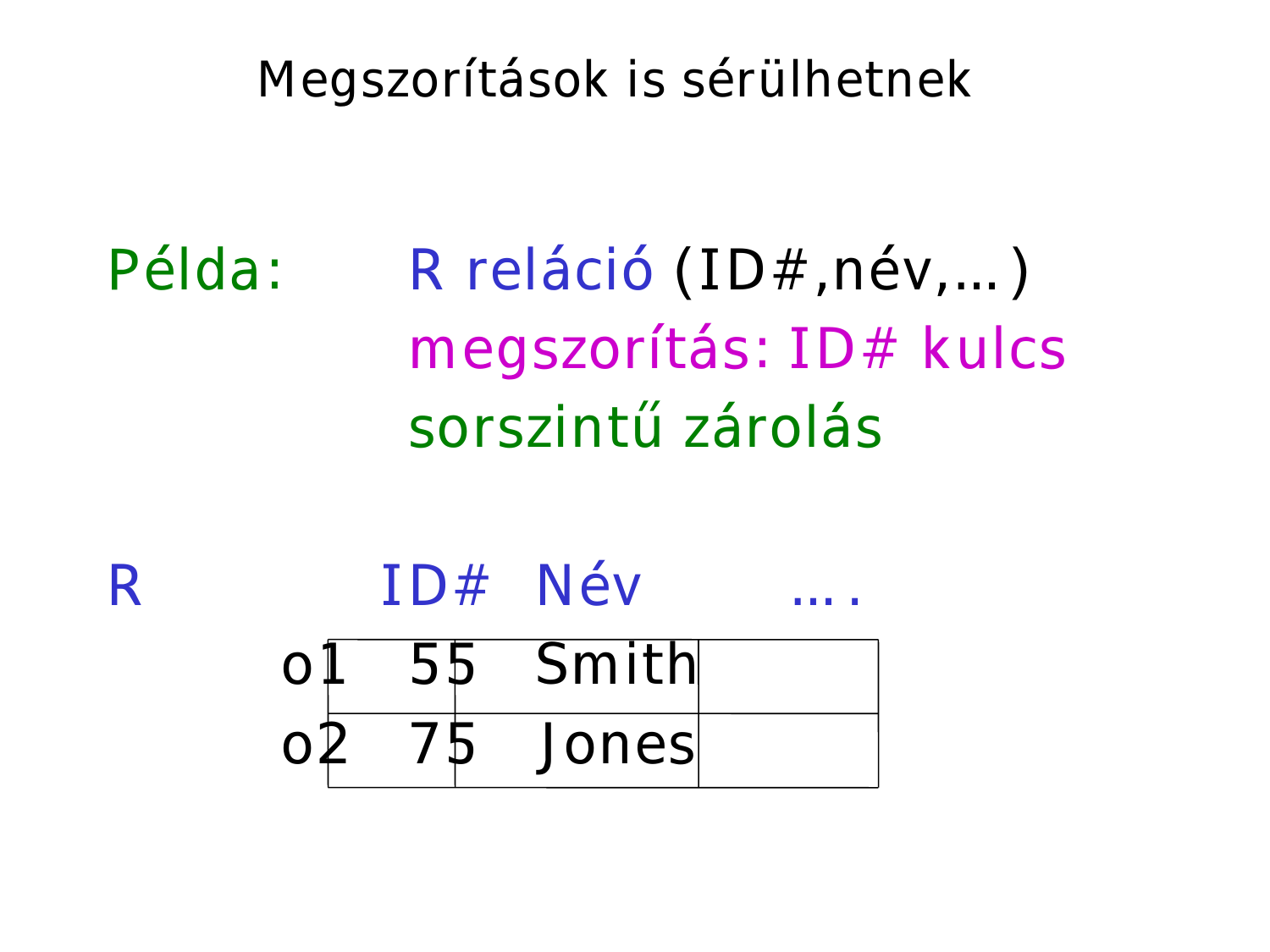

# Megszorítások is sérülhetnek
Példa: 	R reláció (ID#,név,…)
			megszorítás: ID# kulcs
			sorszintű zárolás

R		      ID#	Név		….
		o1	55	Smith
		o2	75	Jones